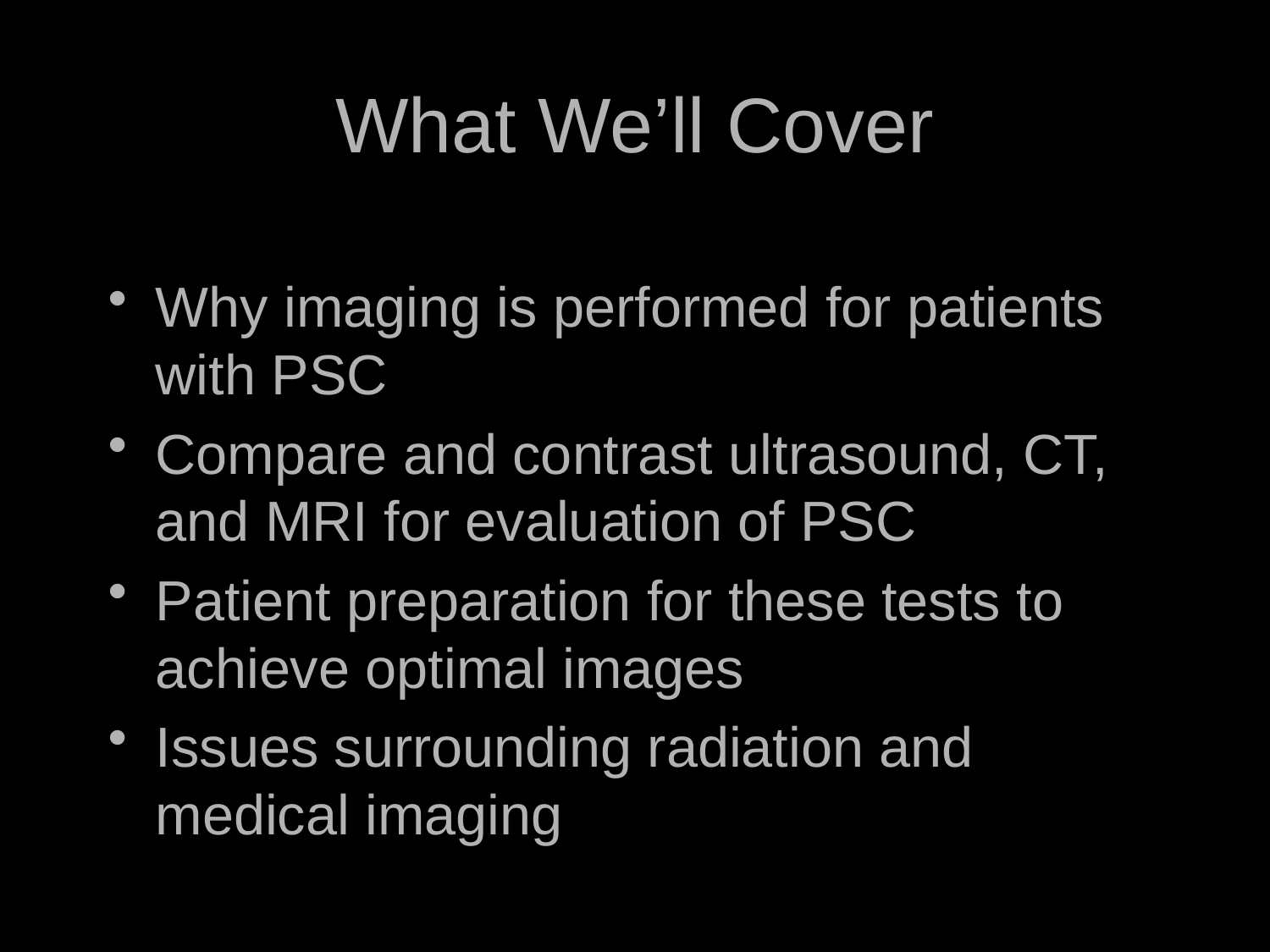

# What We’ll Cover
Why imaging is performed for patients with PSC
Compare and contrast ultrasound, CT, and MRI for evaluation of PSC
Patient preparation for these tests to achieve optimal images
Issues surrounding radiation and medical imaging